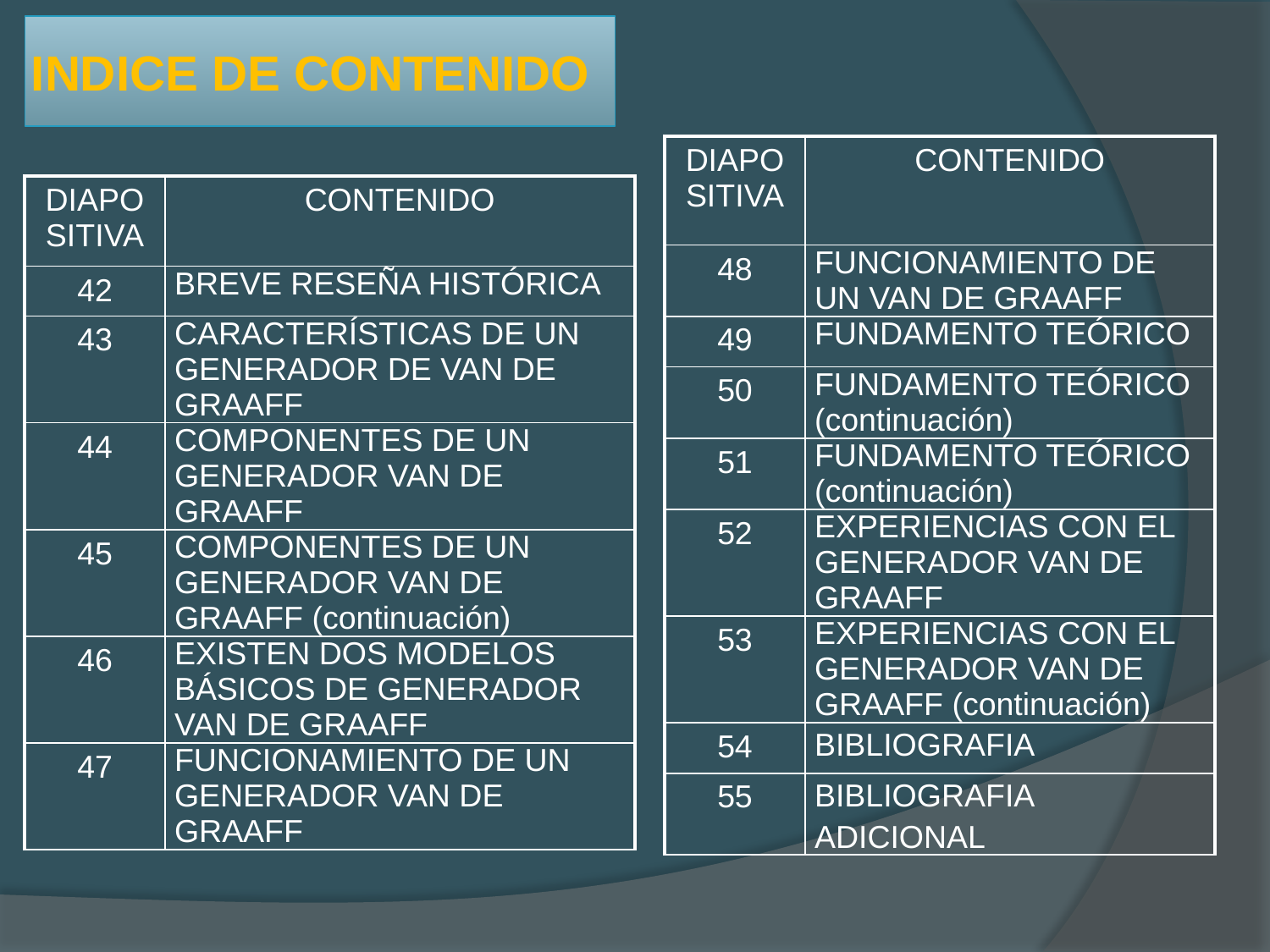

# INDICE DE CONTENIDO
| DIAPOSITIVA | CONTENIDO |
| --- | --- |
| 48 | FUNCIONAMIENTO DE UN VAN DE GRAAFF |
| 49 | FUNDAMENTO TEÓRICO |
| 50 | FUNDAMENTO TEÓRICO (continuación) |
| 51 | FUNDAMENTO TEÓRICO (continuación) |
| 52 | EXPERIENCIAS CON EL GENERADOR VAN DE GRAAFF |
| 53 | EXPERIENCIAS CON EL GENERADOR VAN DE GRAAFF (continuación) |
| 54 | BIBLIOGRAFIA |
| 55 | BIBLIOGRAFIA ADICIONAL |
| DIAPOSITIVA | CONTENIDO |
| --- | --- |
| 42 | BREVE RESEÑA HISTÓRICA |
| 43 | CARACTERÍSTICAS DE UN GENERADOR DE VAN DE GRAAFF |
| 44 | COMPONENTES DE UN GENERADOR VAN DE GRAAFF |
| 45 | COMPONENTES DE UN GENERADOR VAN DE GRAAFF (continuación) |
| 46 | EXISTEN DOS MODELOS BÁSICOS DE GENERADOR VAN DE GRAAFF |
| 47 | FUNCIONAMIENTO DE UN GENERADOR VAN DE GRAAFF |